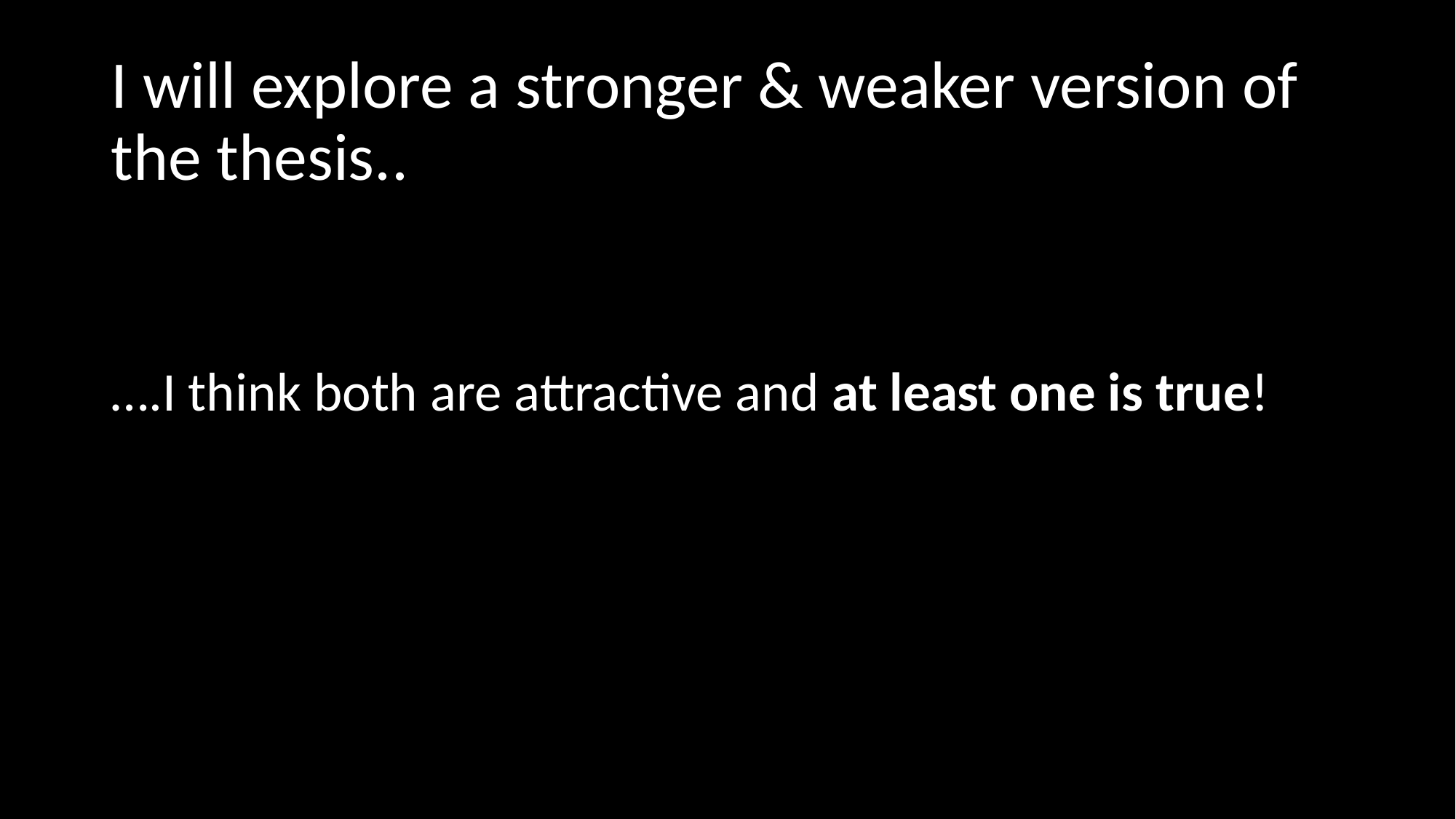

# I will explore a stronger & weaker version of the thesis..

….I think both are attractive and at least one is true!